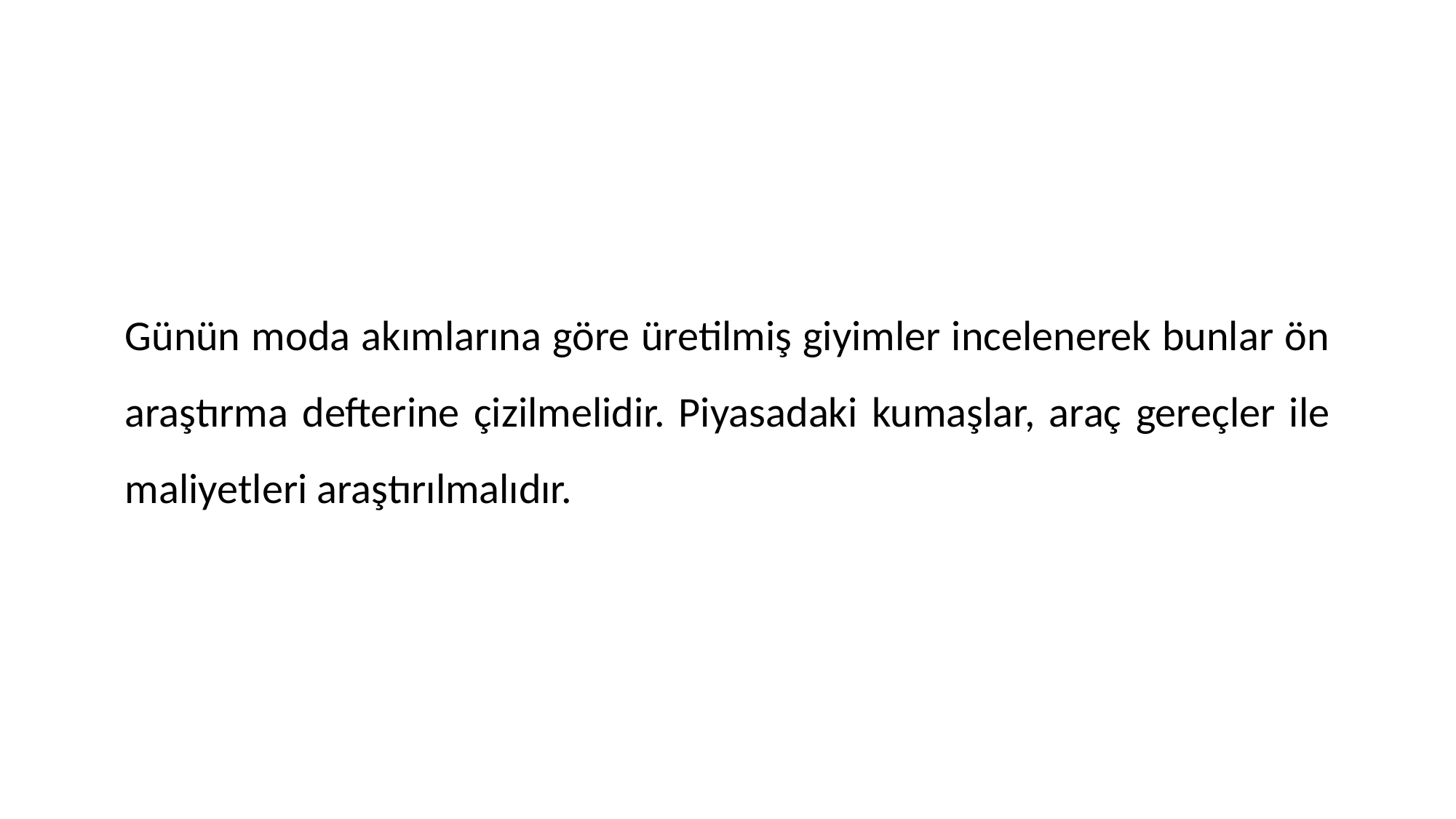

Günün moda akımlarına göre üretilmiş giyimler incelenerek bunlar ön araştırma defterine çizilmelidir. Piyasadaki kumaşlar, araç gereçler ile maliyetleri araştırılmalıdır.